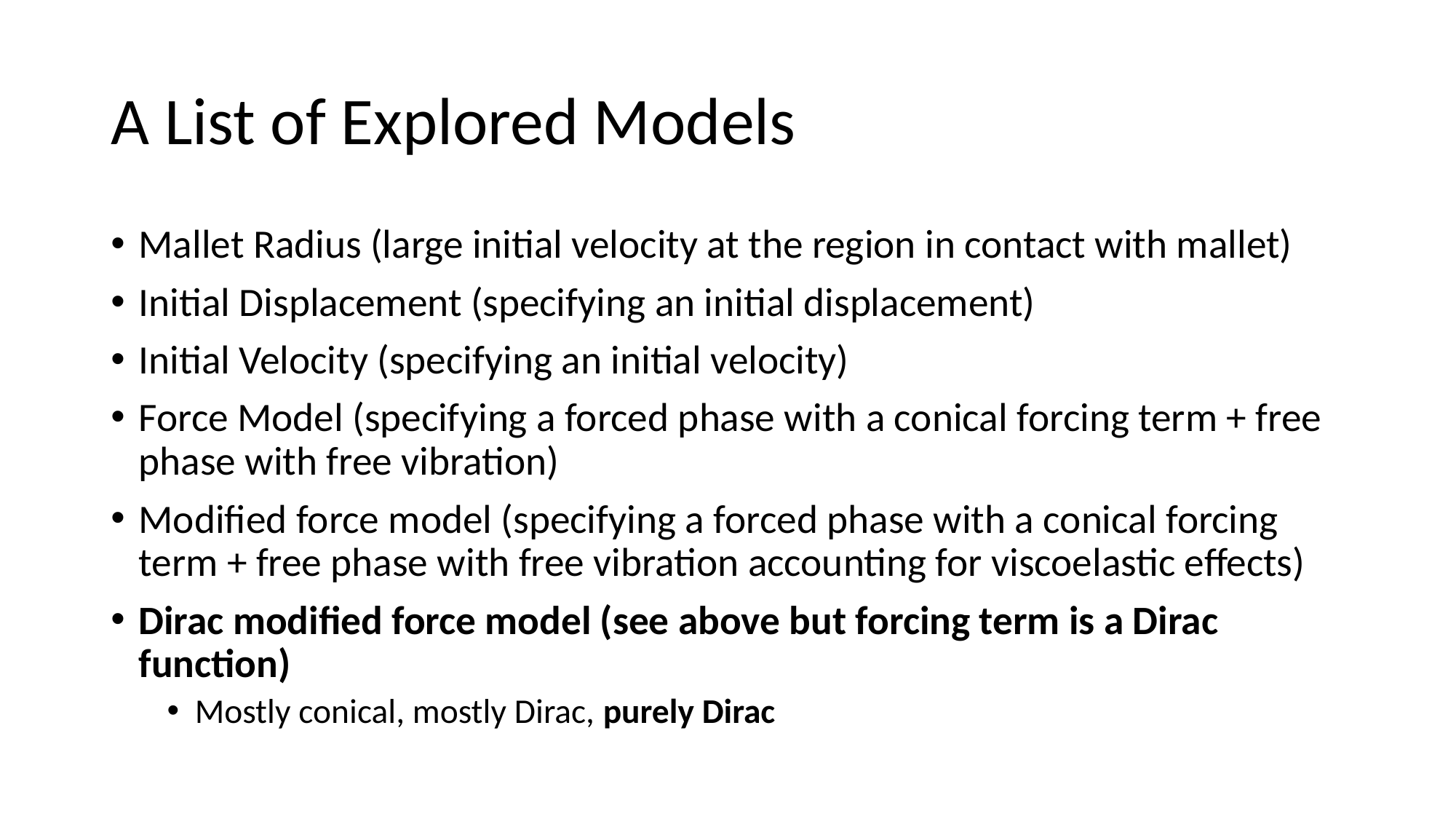

# A List of Explored Models
Mallet Radius (large initial velocity at the region in contact with mallet)
Initial Displacement (specifying an initial displacement)
Initial Velocity (specifying an initial velocity)
Force Model (specifying a forced phase with a conical forcing term + free phase with free vibration)
Modified force model (specifying a forced phase with a conical forcing term + free phase with free vibration accounting for viscoelastic effects)
Dirac modified force model (see above but forcing term is a Dirac function)
Mostly conical, mostly Dirac, purely Dirac